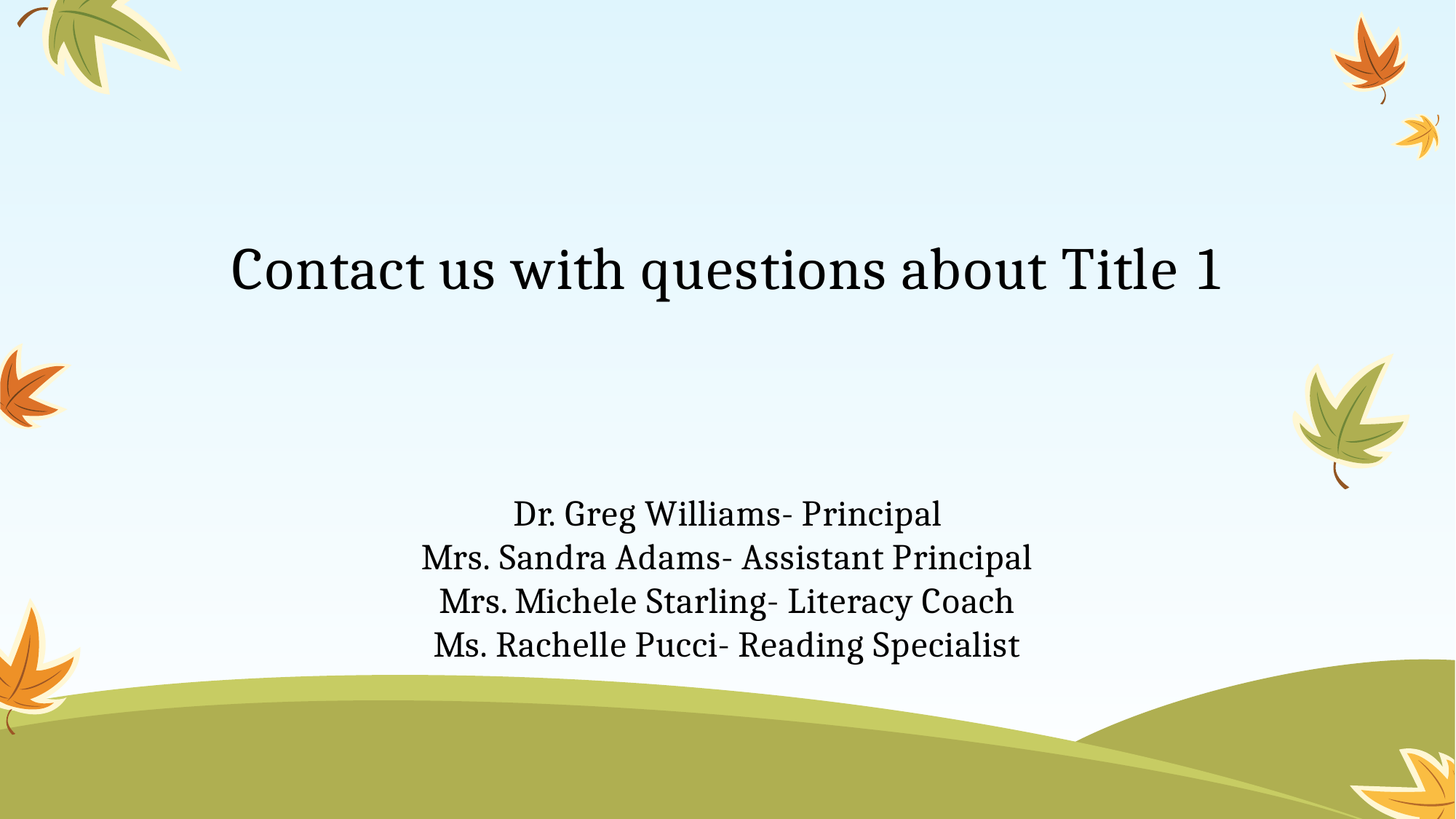

# Contact us with questions about Title 1
Dr. Greg Williams- Principal
Mrs. Sandra Adams- Assistant Principal
Mrs. Michele Starling- Literacy Coach
Ms. Rachelle Pucci- Reading Specialist